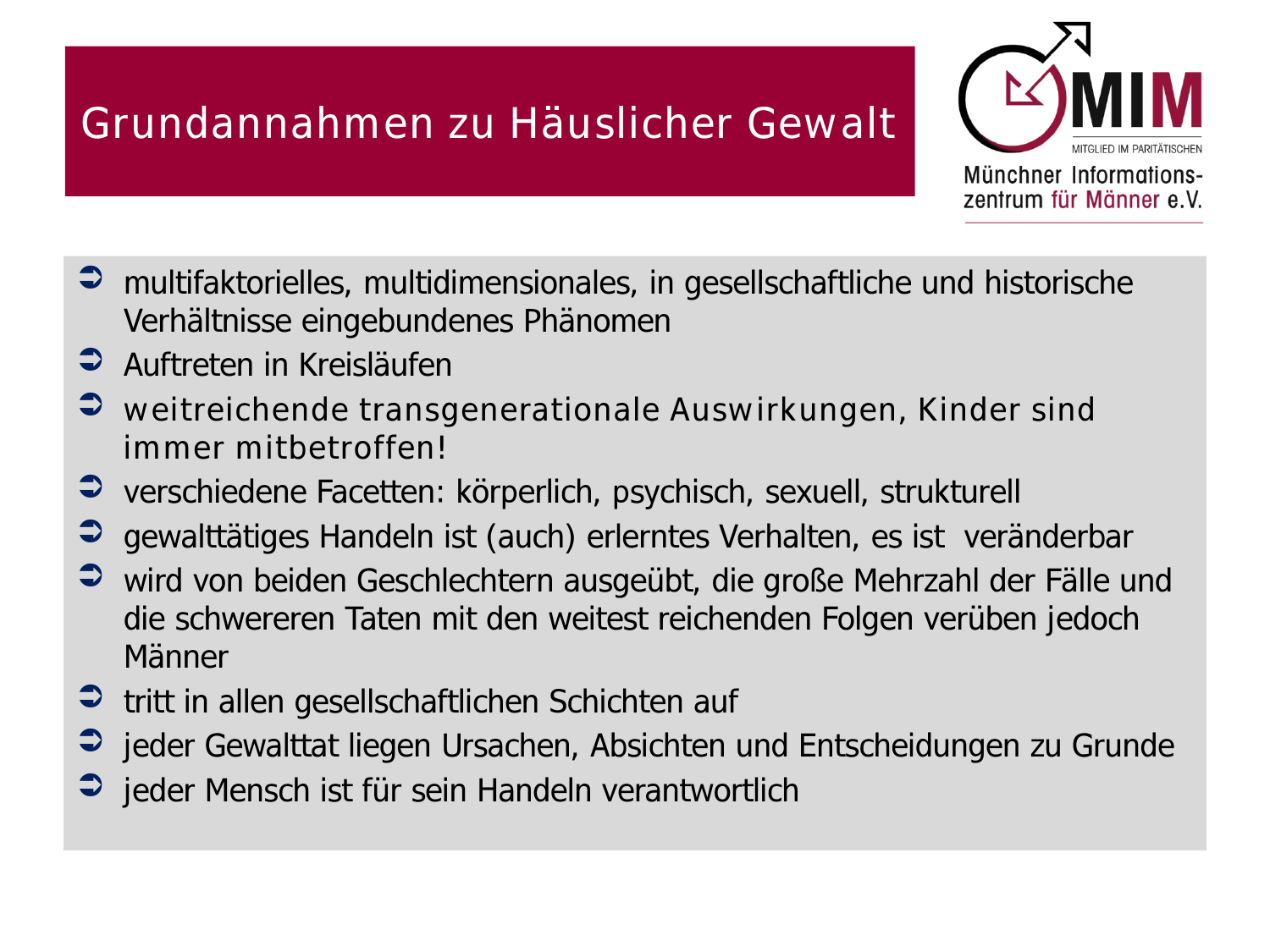

#
Grundannahmen zu Häuslicher Gewalt
multifaktorielles, multidimensionales, in gesellschaftliche und historische Verhältnisse eingebundenes Phänomen
Auftreten in Kreisläufen
weitreichende transgenerationale Auswirkungen, Kinder sind immer mitbetroffen!
verschiedene Facetten: körperlich, psychisch, sexuell, strukturell
gewalttätiges Handeln ist (auch) erlerntes Verhalten, es ist  veränderbar
wird von beiden Geschlechtern ausgeübt, die große Mehrzahl der Fälle und die schwereren Taten mit den weitest reichenden Folgen verüben jedoch Männer
tritt in allen gesellschaftlichen Schichten auf
jeder Gewalttat liegen Ursachen, Absichten und Entscheidungen zu Grunde
jeder Mensch ist für sein Handeln verantwortlich